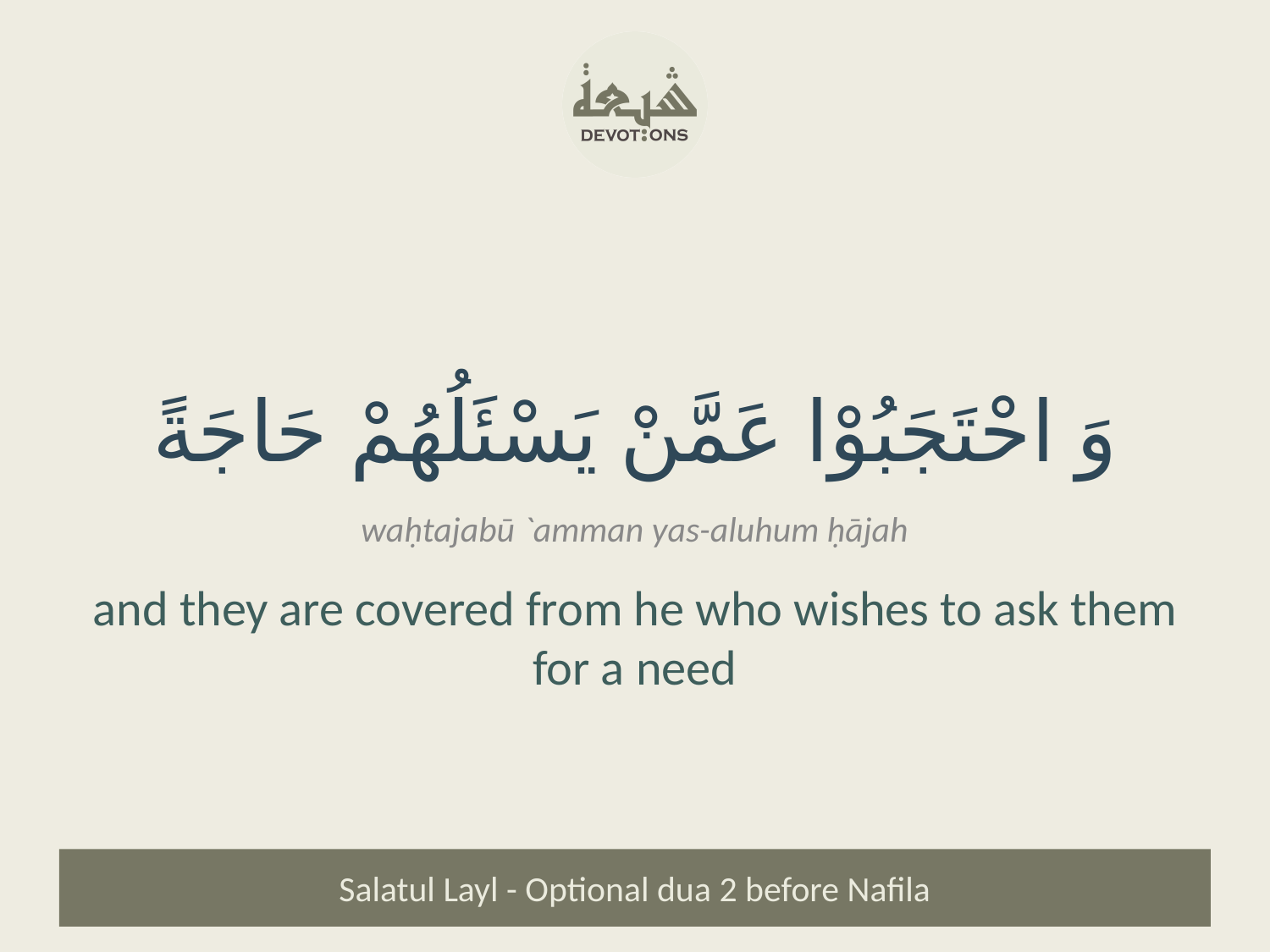

وَ احْتَجَبُوْا عَمَّنْ يَسْئَلُهُمْ حَاجَةً
waḥtajabū `amman yas-aluhum ḥājah
and they are covered from he who wishes to ask them for a need
Salatul Layl - Optional dua 2 before Nafila